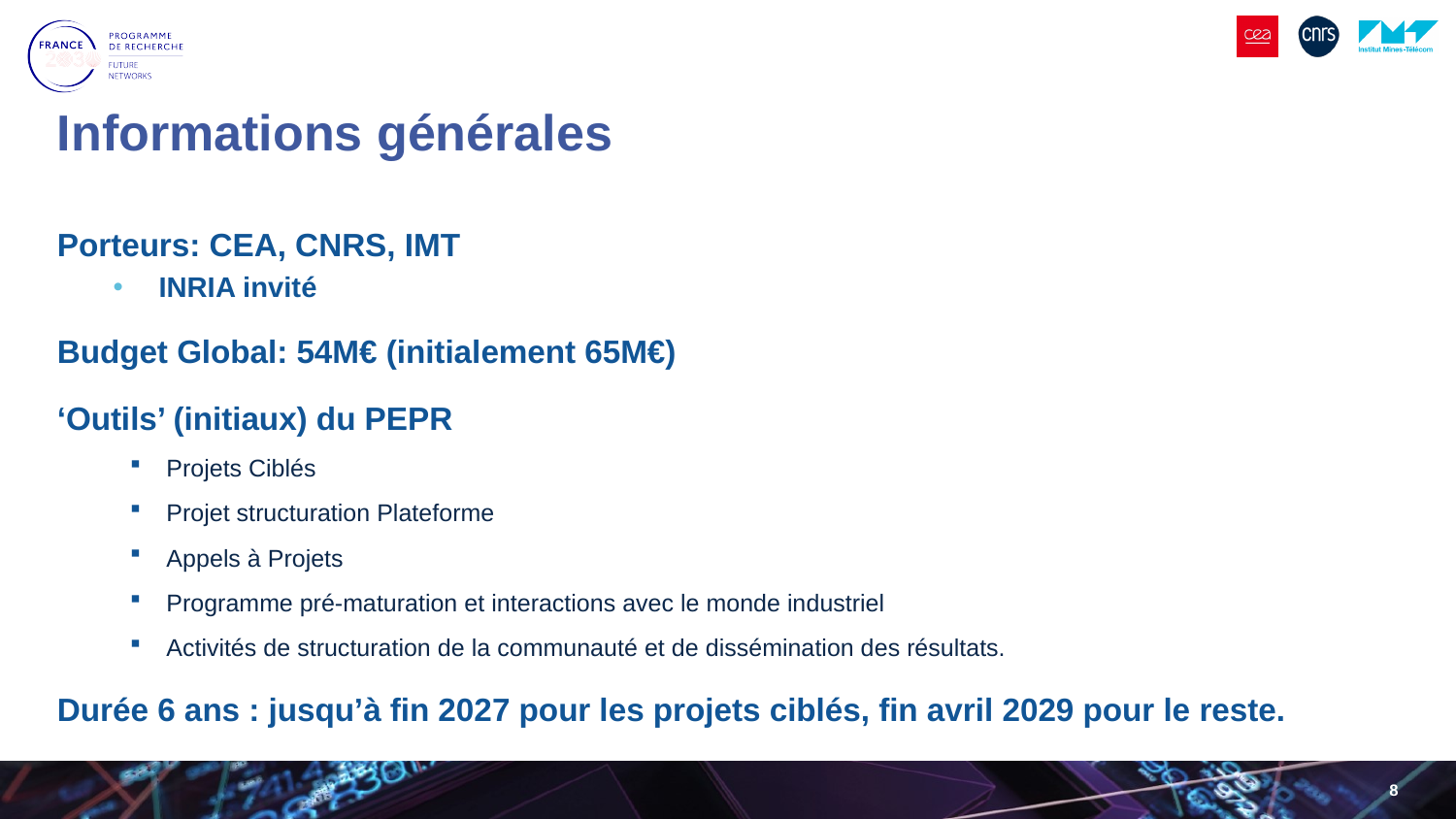

# Informations générales
Porteurs: CEA, CNRS, IMT
INRIA invité
Budget Global: 54M€ (initialement 65M€)
‘Outils’ (initiaux) du PEPR
Projets Ciblés
Projet structuration Plateforme
Appels à Projets
Programme pré-maturation et interactions avec le monde industriel
Activités de structuration de la communauté et de dissémination des résultats.
Durée 6 ans : jusqu’à fin 2027 pour les projets ciblés, fin avril 2029 pour le reste.
8